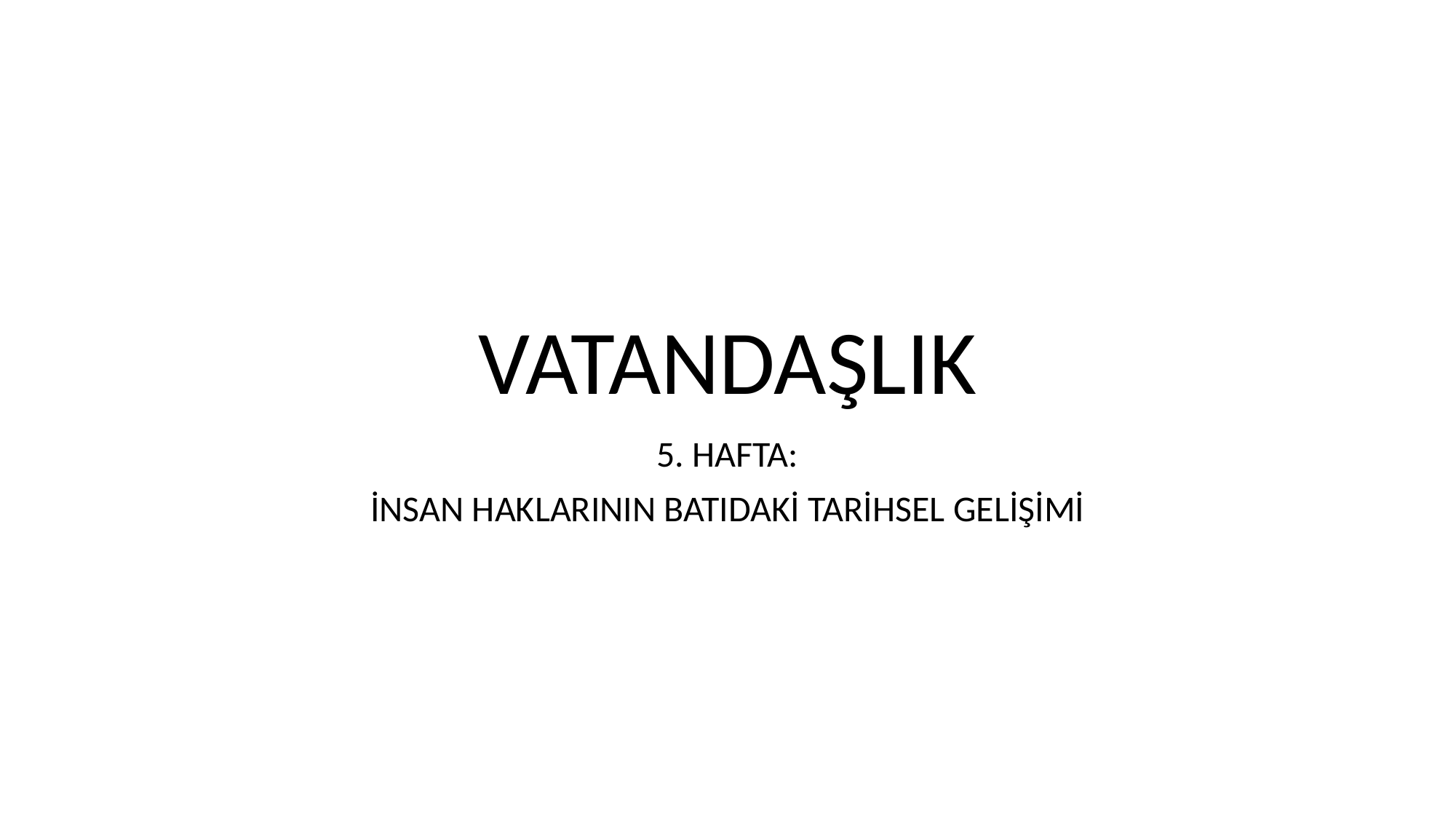

# VATANDAŞLIK
5. HAFTA:
İNSAN HAKLARININ BATIDAKİ TARİHSEL GELİŞİMİ